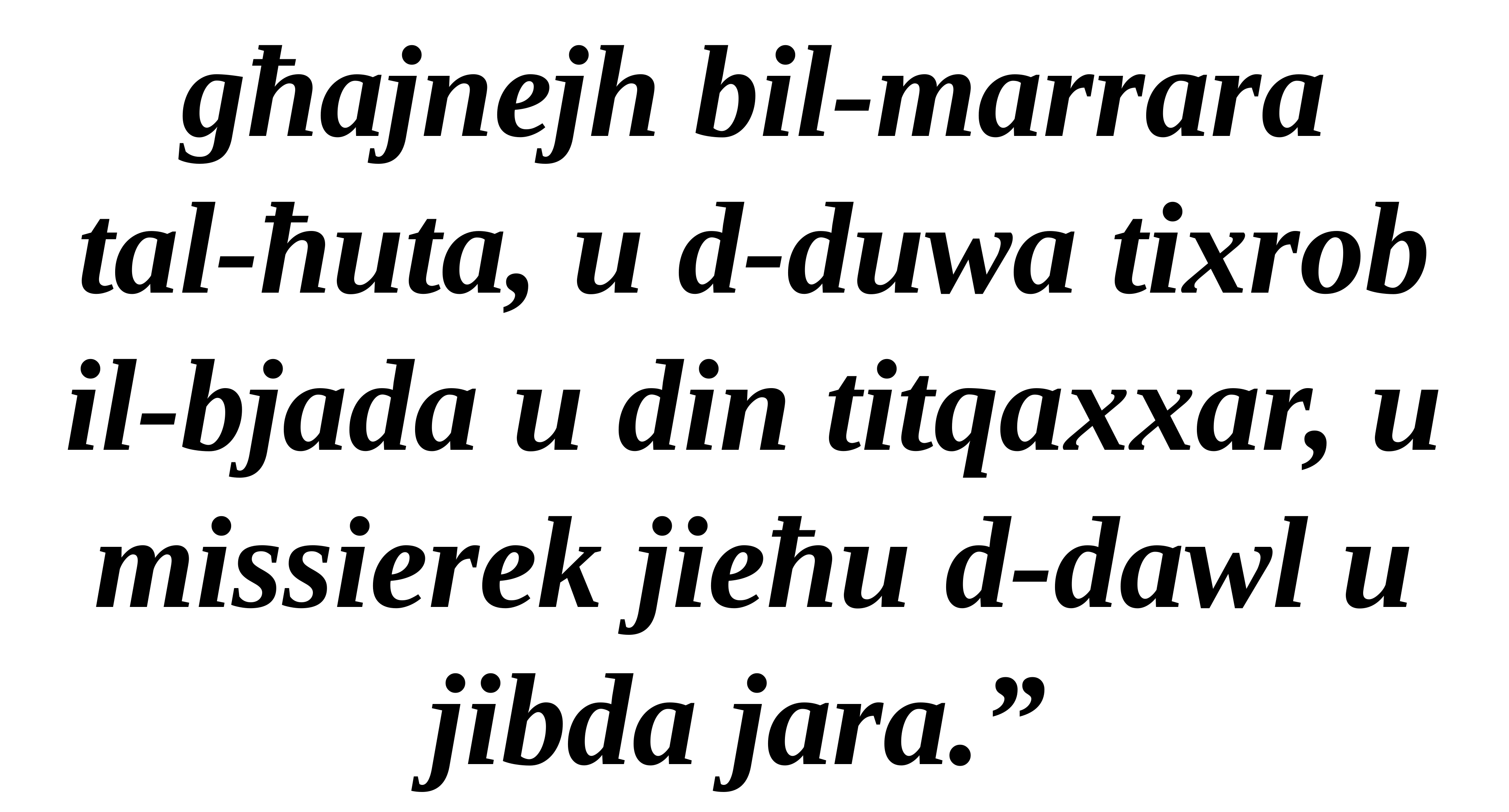

għajnejh bil-marrara
tal-ħuta, u d-duwa tixrob il-bjada u din titqaxxar, u missierek jieħu d-dawl u jibda jara.”